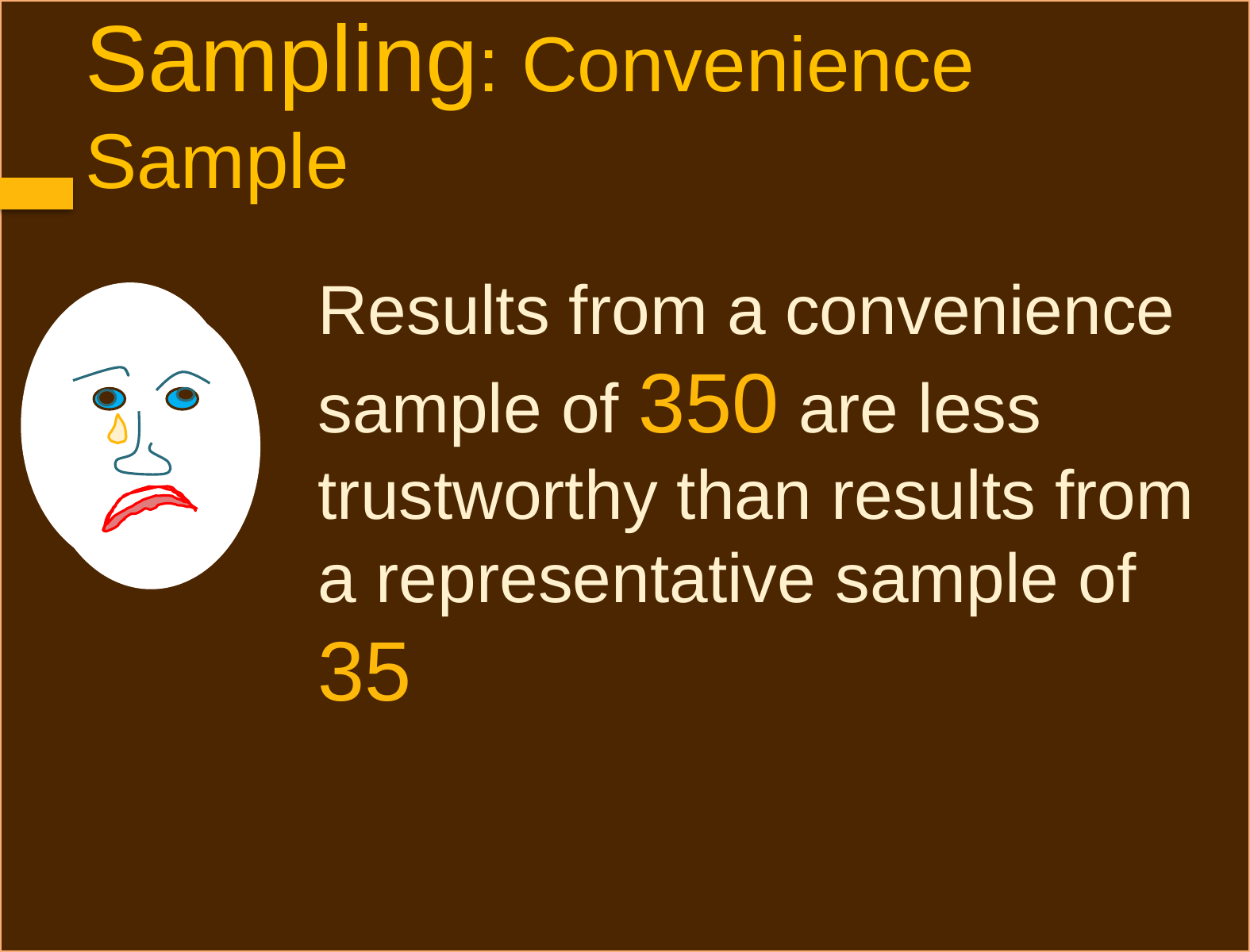

# Sampling: Convenience Sample
Results from a convenience sample of 350 are less trustworthy than results from a representative sample of 35